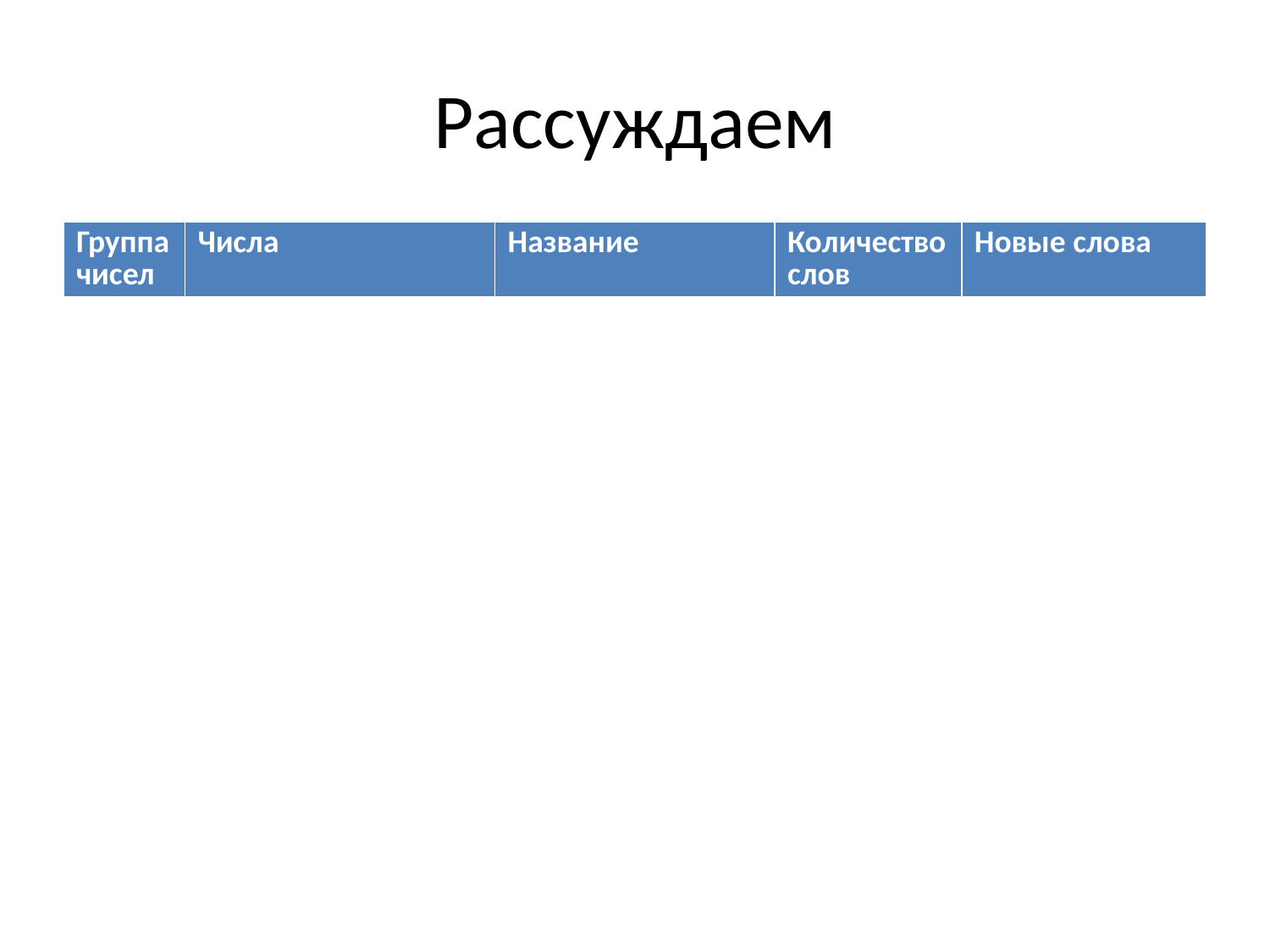

# Рассуждаем
| Группа чисел | Числа | Название | Количество слов | Новые слова |
| --- | --- | --- | --- | --- |